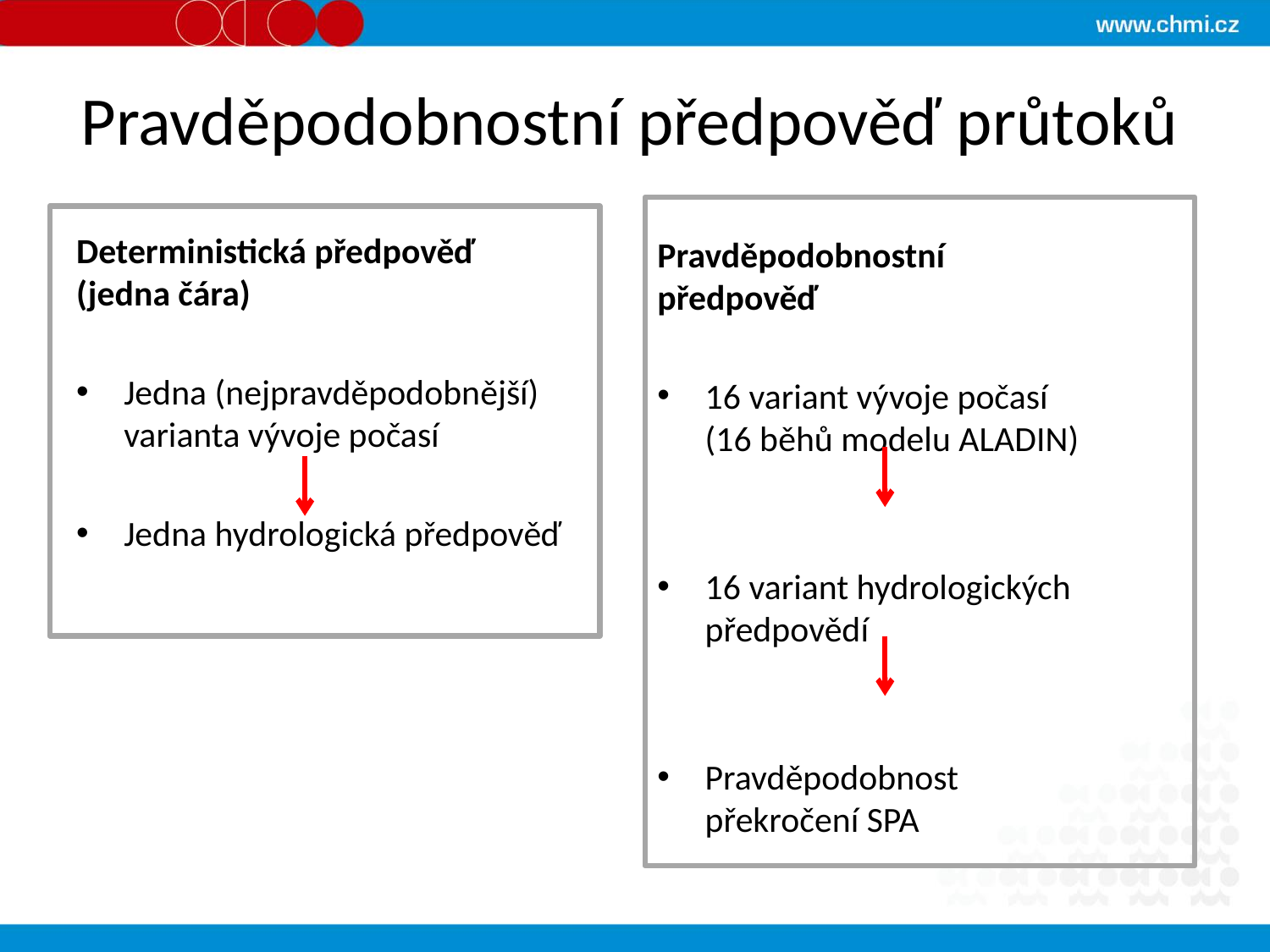

# Pravděpodobnostní předpověď průtoků

Deterministická předpověď (jedna čára)

Jedna (nejpravděpodobnější) varianta vývoje počasí

Jedna hydrologická předpověď
Pravděpodobnostní předpověď

16 variant vývoje počasí (16 běhů modelu ALADIN)

16 variant hydrologických předpovědí

Pravděpodobnost překročení SPA